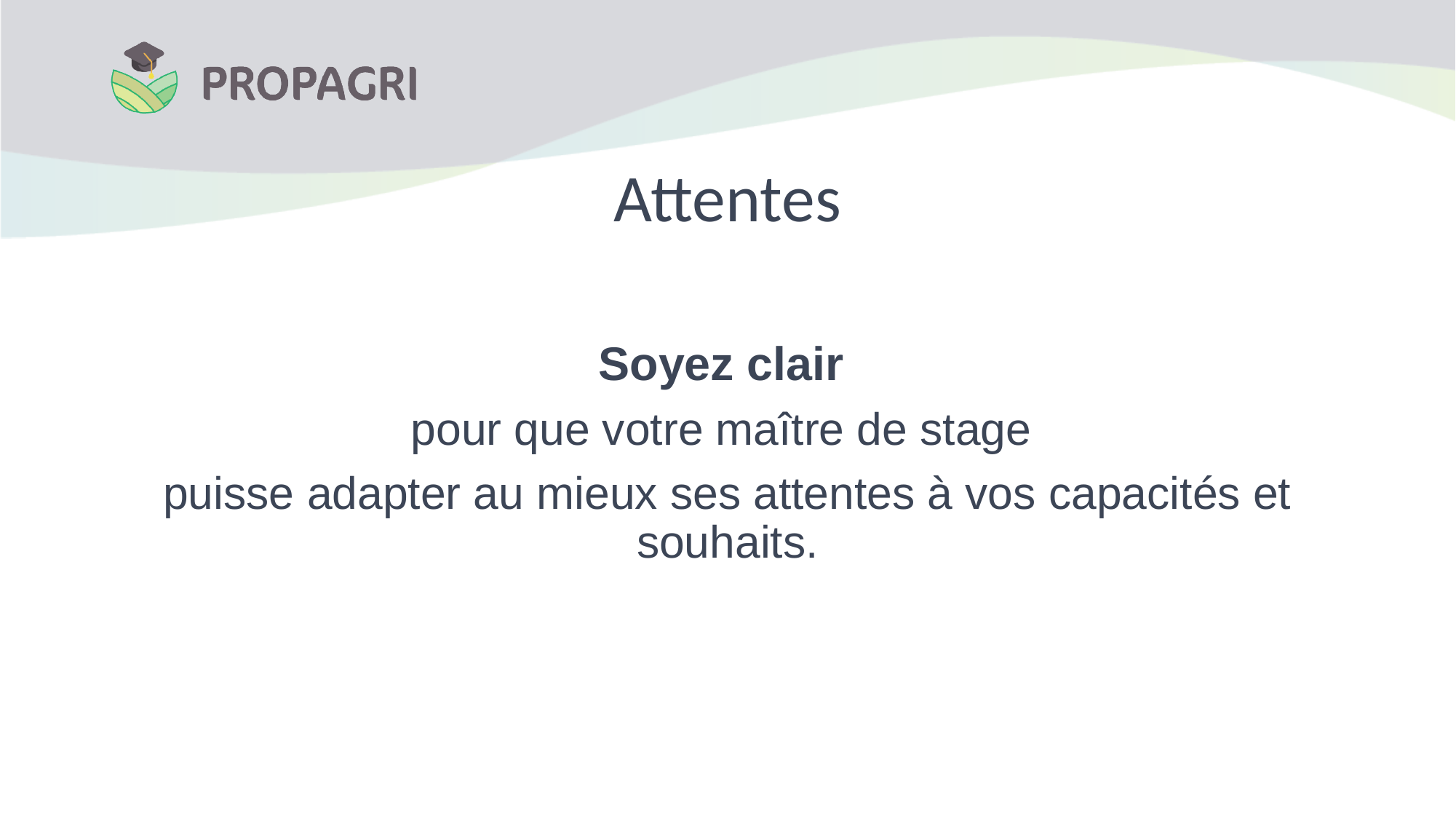

# Attentes

Soyez clair
pour que votre maître de stage
puisse adapter au mieux ses attentes à vos capacités et souhaits.